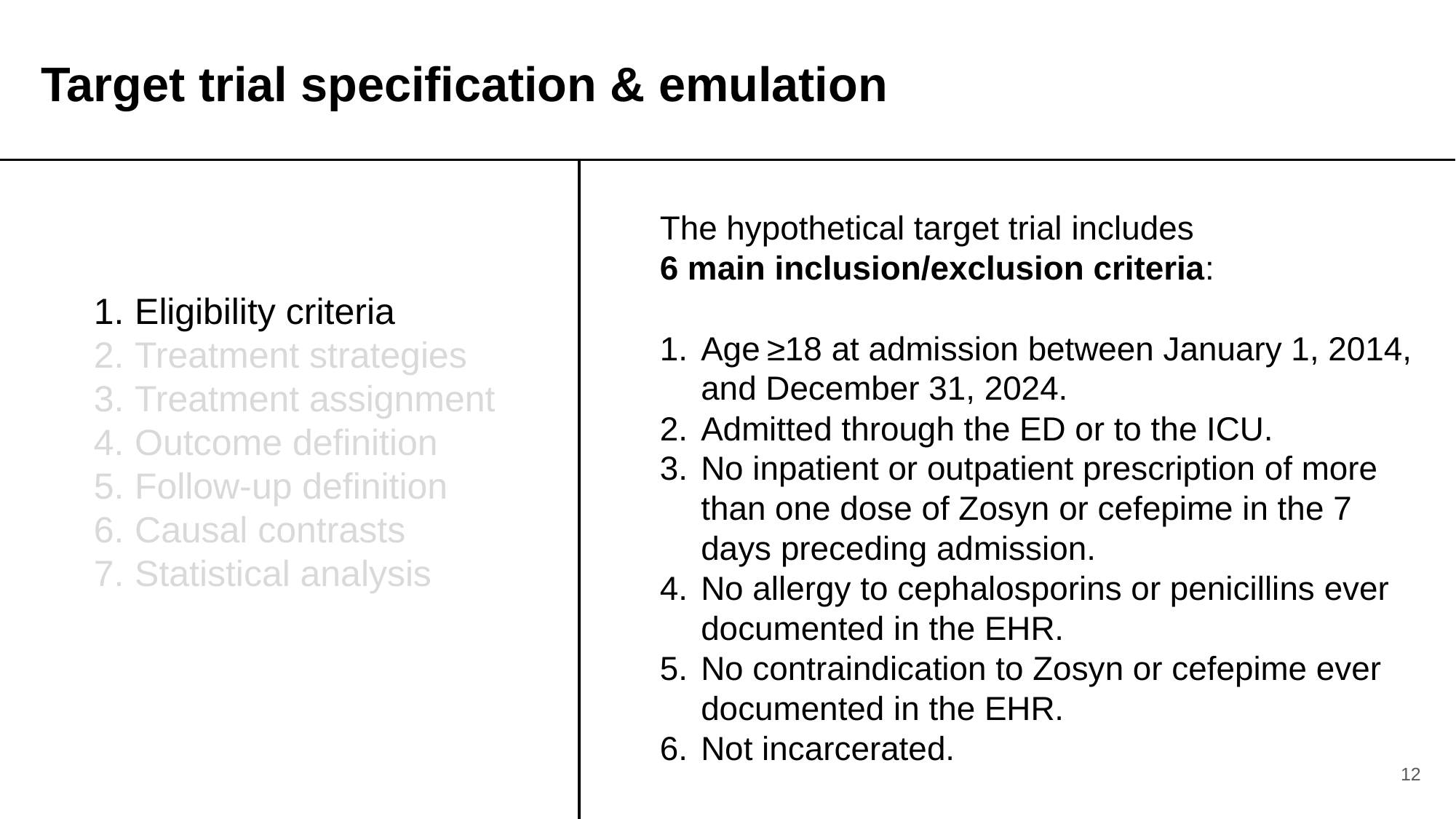

Target trial specification & emulation
The hypothetical target trial includes
6 main inclusion/exclusion criteria:

Age ≥18 at admission between January 1, 2014, and December 31, 2024.
Admitted through the ED or to the ICU.
No inpatient or outpatient prescription of more than one dose of Zosyn or cefepime in the 7 days preceding admission.
No allergy to cephalosporins or penicillins ever documented in the EHR.
No contraindication to Zosyn or cefepime ever documented in the EHR.
Not incarcerated.

Eligibility criteria
Treatment strategies
Treatment assignment
Outcome definition
Follow-up definition
Causal contrasts
Statistical analysis
12